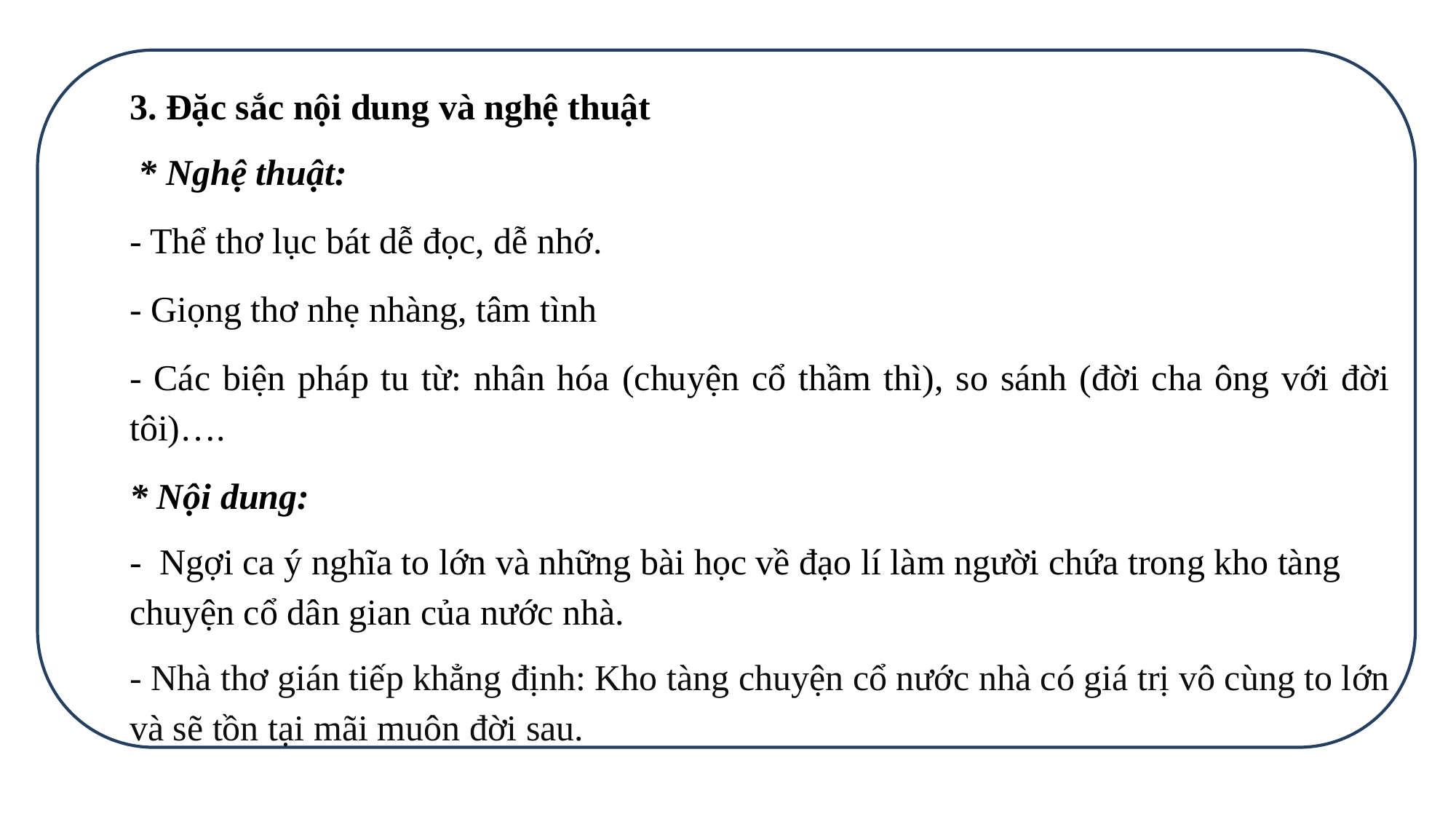

3. Đặc sắc nội dung và nghệ thuật
 * Nghệ thuật:
- Thể thơ lục bát dễ đọc, dễ nhớ.
- Giọng thơ nhẹ nhàng, tâm tình
- Các biện pháp tu từ: nhân hóa (chuyện cổ thầm thì), so sánh (đời cha ông với đời tôi)….
* Nội dung:
-  Ngợi ca ý nghĩa to lớn và những bài học về đạo lí làm người chứa trong kho tàng chuyện cổ dân gian của nước nhà.
- Nhà thơ gián tiếp khẳng định: Kho tàng chuyện cổ nước nhà có giá trị vô cùng to lớn và sẽ tồn tại mãi muôn đời sau.